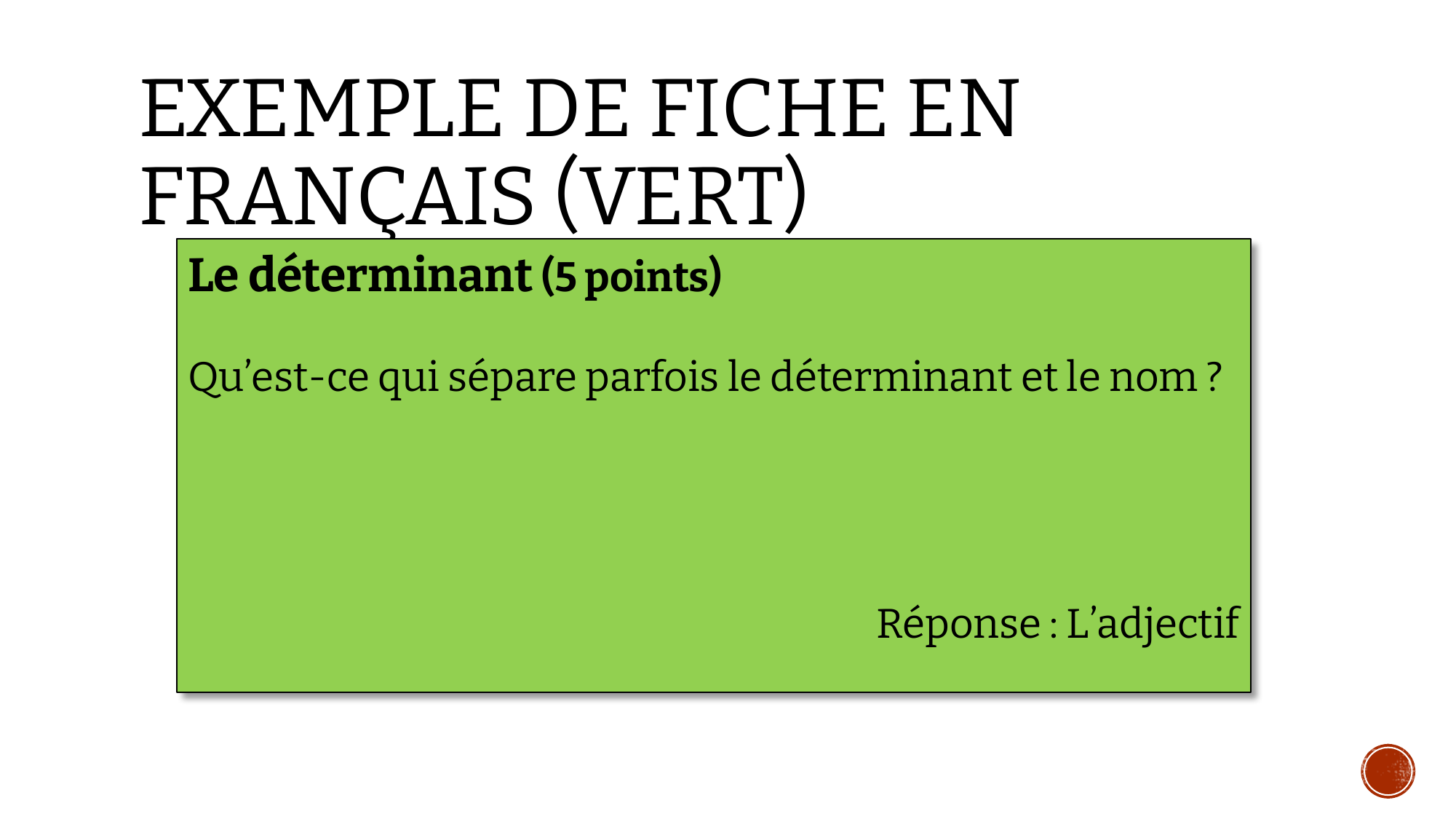

# Exemple de fiche en français (vert)
Le déterminant (5 points)

Qu’est-ce qui sépare parfois le déterminant et le nom ?

										Réponse : L’adjectif